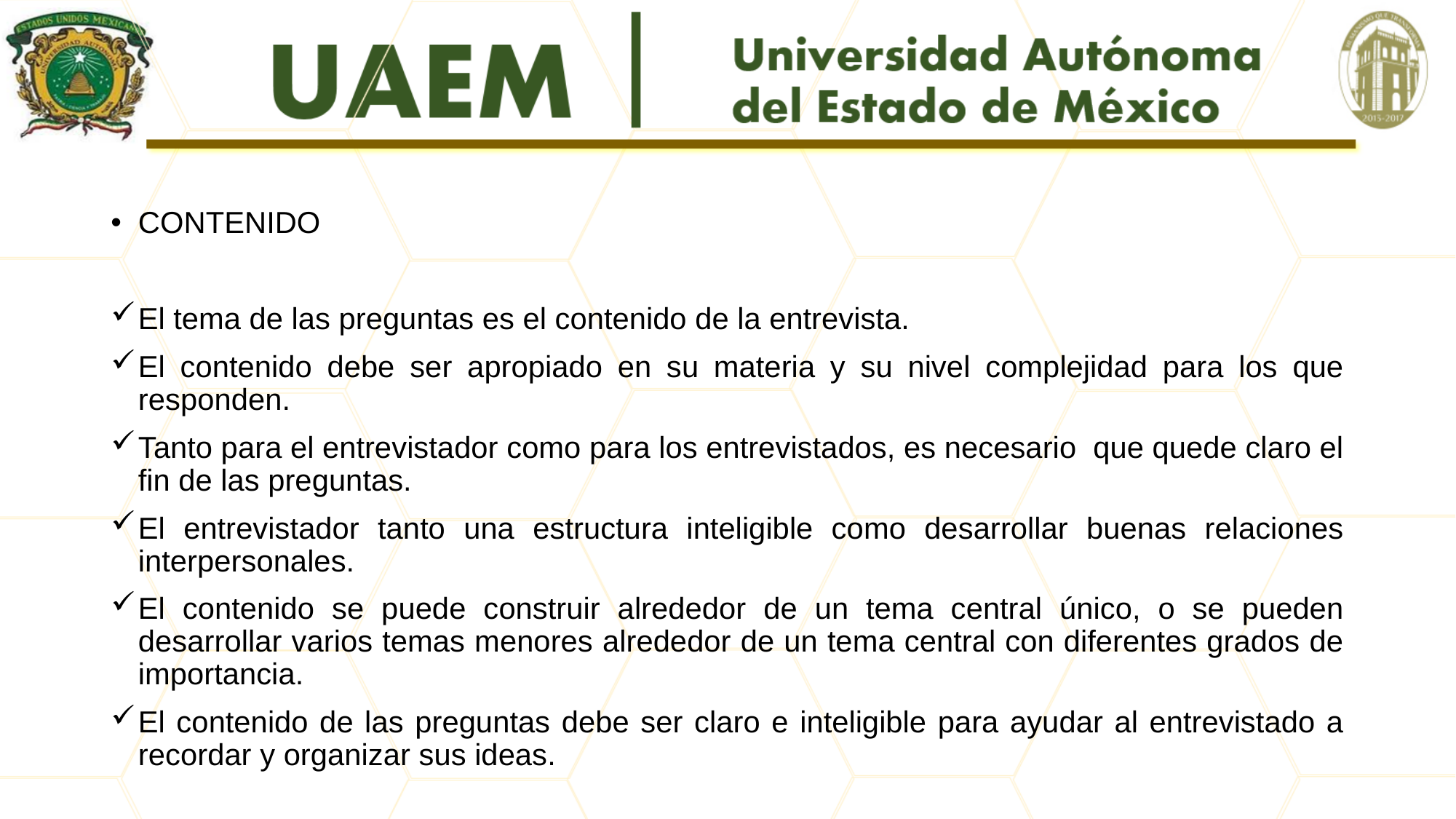

#
CONTENIDO

El tema de las preguntas es el contenido de la entrevista.
El contenido debe ser apropiado en su materia y su nivel complejidad para los que responden.
Tanto para el entrevistador como para los entrevistados, es necesario  que quede claro el fin de las preguntas.
El entrevistador tanto una estructura inteligible como desarrollar buenas relaciones interpersonales.
El contenido se puede construir alrededor de un tema central único, o se pueden desarrollar varios temas menores alrededor de un tema central con diferentes grados de importancia.
El contenido de las preguntas debe ser claro e inteligible para ayudar al entrevistado a recordar y organizar sus ideas.